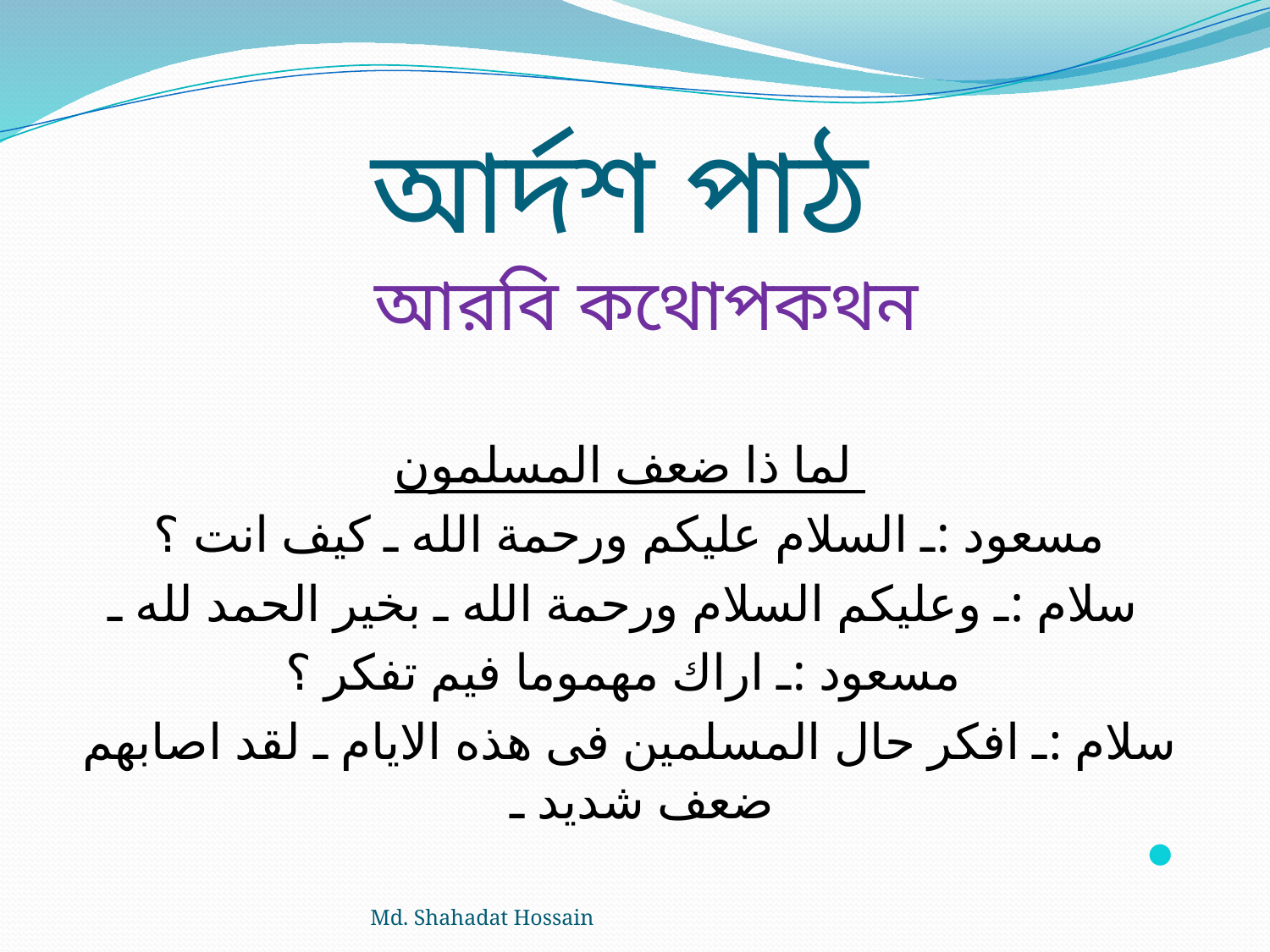

# আর্দশ পাঠ
আরবি কথোপকথন
لما ذا ضعف المسلمون
مسعود :ـ السلام عليكم ورحمة الله ـ كيف انت ؟
سلام :ـ وعليكم السلام ورحمة الله ـ بخير الحمد لله ـ
مسعود :ـ اراك مهموما فيم تفكر ؟
سلام :ـ افكر حال المسلمين فى هذه الايام ـ لقد اصابهم ضعف شديد ـ

Md. Shahadat Hossain